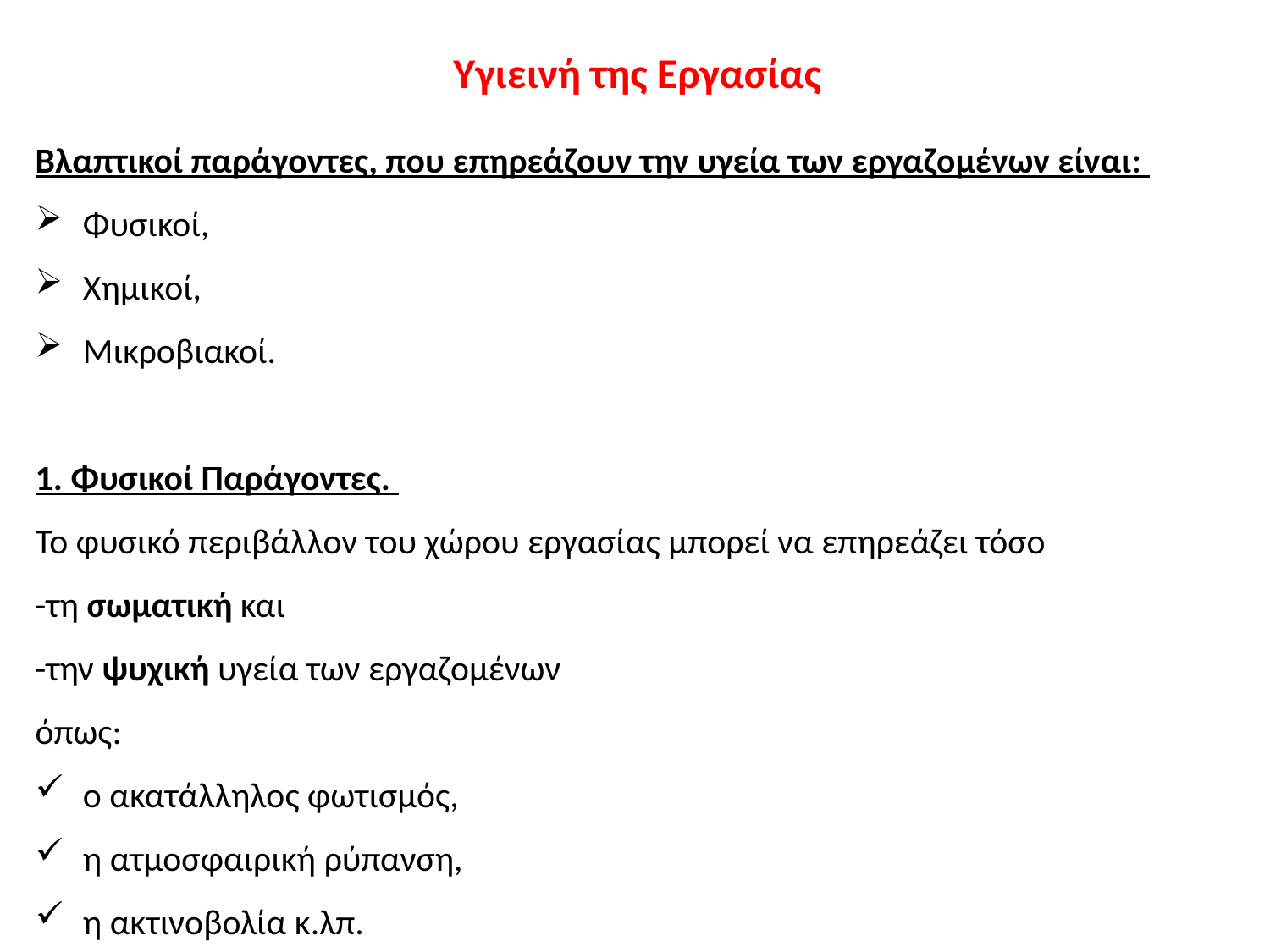

Υγιεινή της Εργασίας
Βλαπτικοί παράγοντες, που επηρεάζουν την υγεία των εργαζομένων είναι:
Φυσικοί,
Χημικοί,
Μικροβιακοί.
1. Φυσικοί Παράγοντες.
Το φυσικό περιβάλλον του χώρου εργασίας μπορεί να επηρεάζει τόσο
-τη σωματική και
-την ψυχική υγεία των εργαζομένων
όπως:
ο ακατάλληλος φωτισμός,
η ατμοσφαιρική ρύπανση,
η ακτινοβολία κ.λπ.